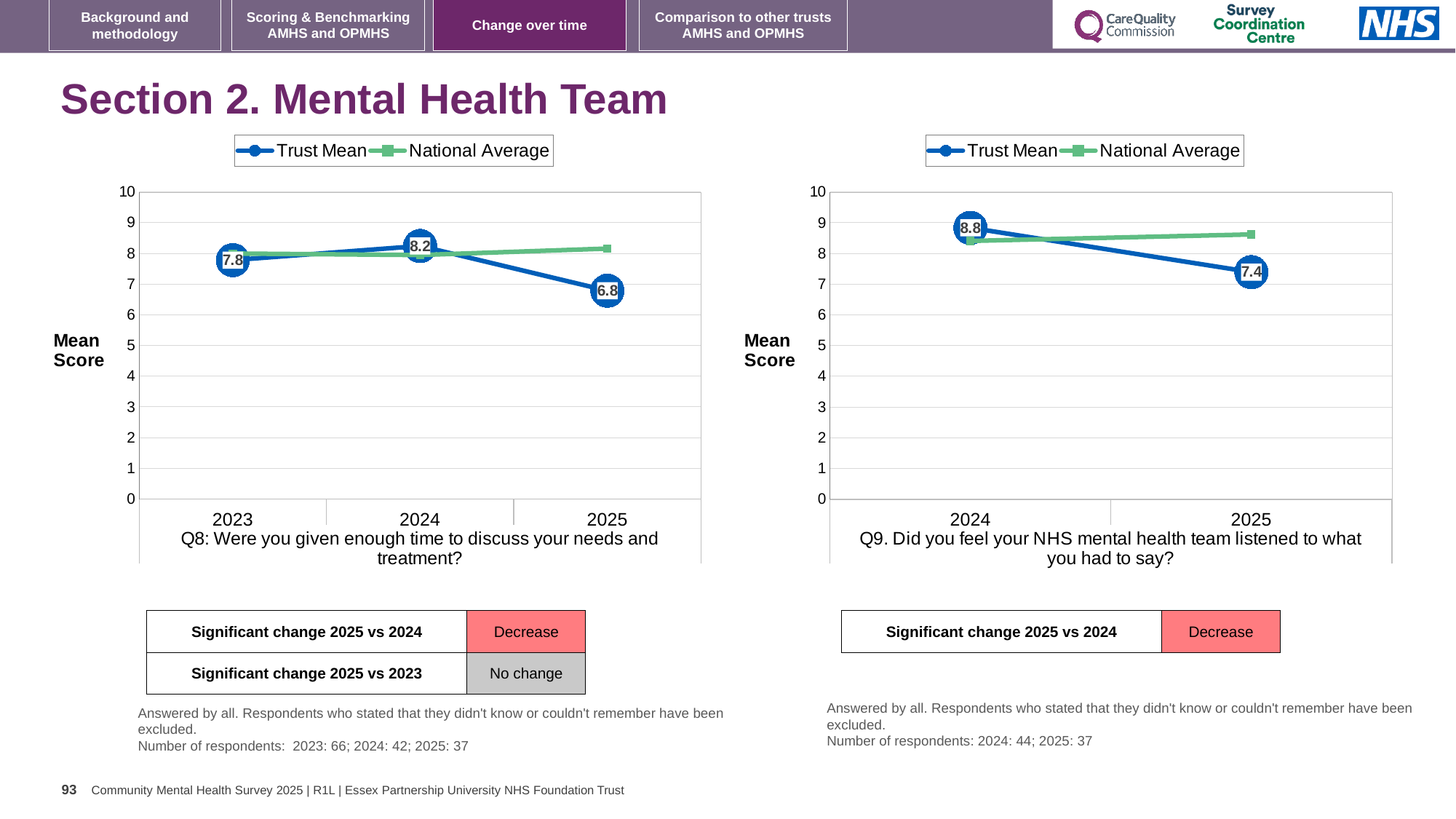

Section 2. Mental Health Team

### Chart

| Category | Trust Mean | National Average |
|---|---|---|
| 2024 | 8.834917099385557 | 8.408398778852005 |
| 2025 | 7.392948032309223 | 8.620105252830161 |

### Chart

| Category | Trust Mean | National Average |
|---|---|---|
| 2023 | 7.781635310938407 | 7.995916166705014 |
| 2024 | 8.24257470960401 | 7.947175697979715 |
| 2025 | 6.785305915022596 | 8.15688769255264 |
| Significant change 2025 vs 2024 | Decrease |
| --- | --- |
| Significant change 2025 vs 2023 | No change |
| Significant change 2025 vs 2024 | Decrease |
| --- | --- |
Answered by all. Respondents who stated that they didn't know or couldn't remember have been excluded.
Number of respondents: 2024: 44; 2025: 37

Answered by all. Respondents who stated that they didn't know or couldn't remember have been excluded.
Number of respondents:  2023: 66; 2024: 42; 2025: 37
93